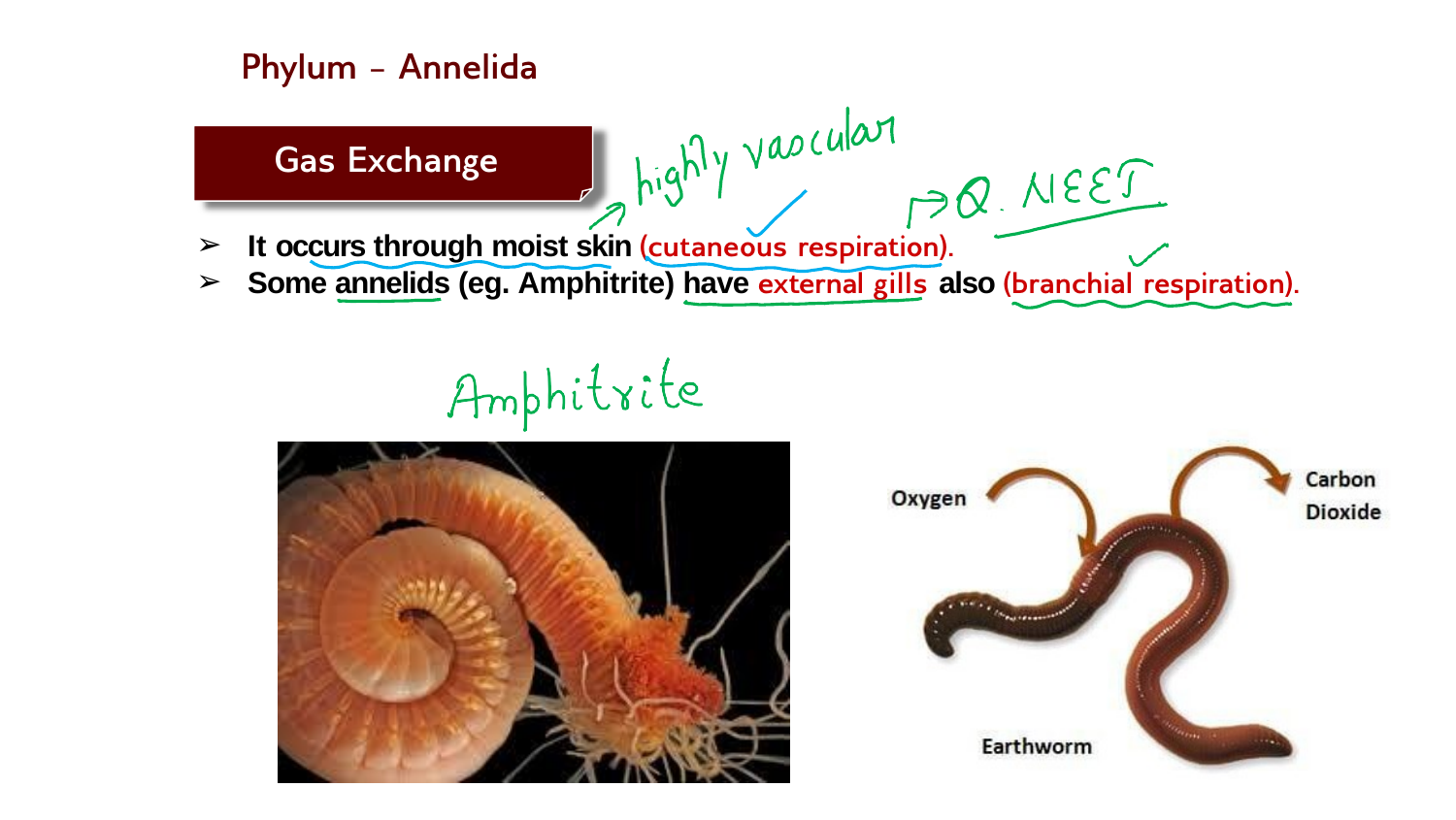

# Phylum – Annelida

Gas Exchange

It occurs through moist skin (cutaneous respiration).
Some annelids (eg. Amphitrite) have external gills also (branchial respiration).